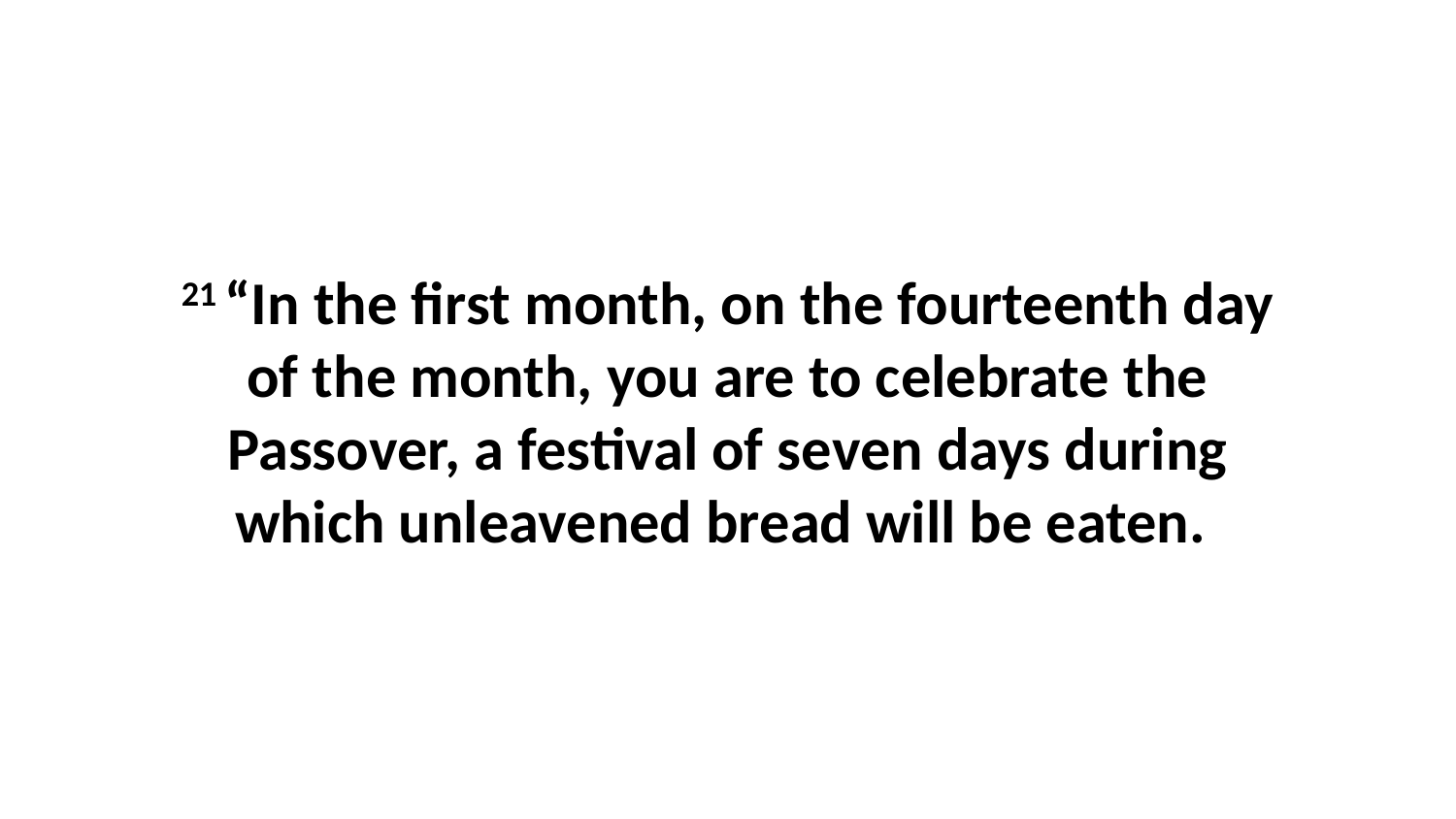

21 “In the first month, on the fourteenth day of the month, you are to celebrate the Passover, a festival of seven days during which unleavened bread will be eaten.